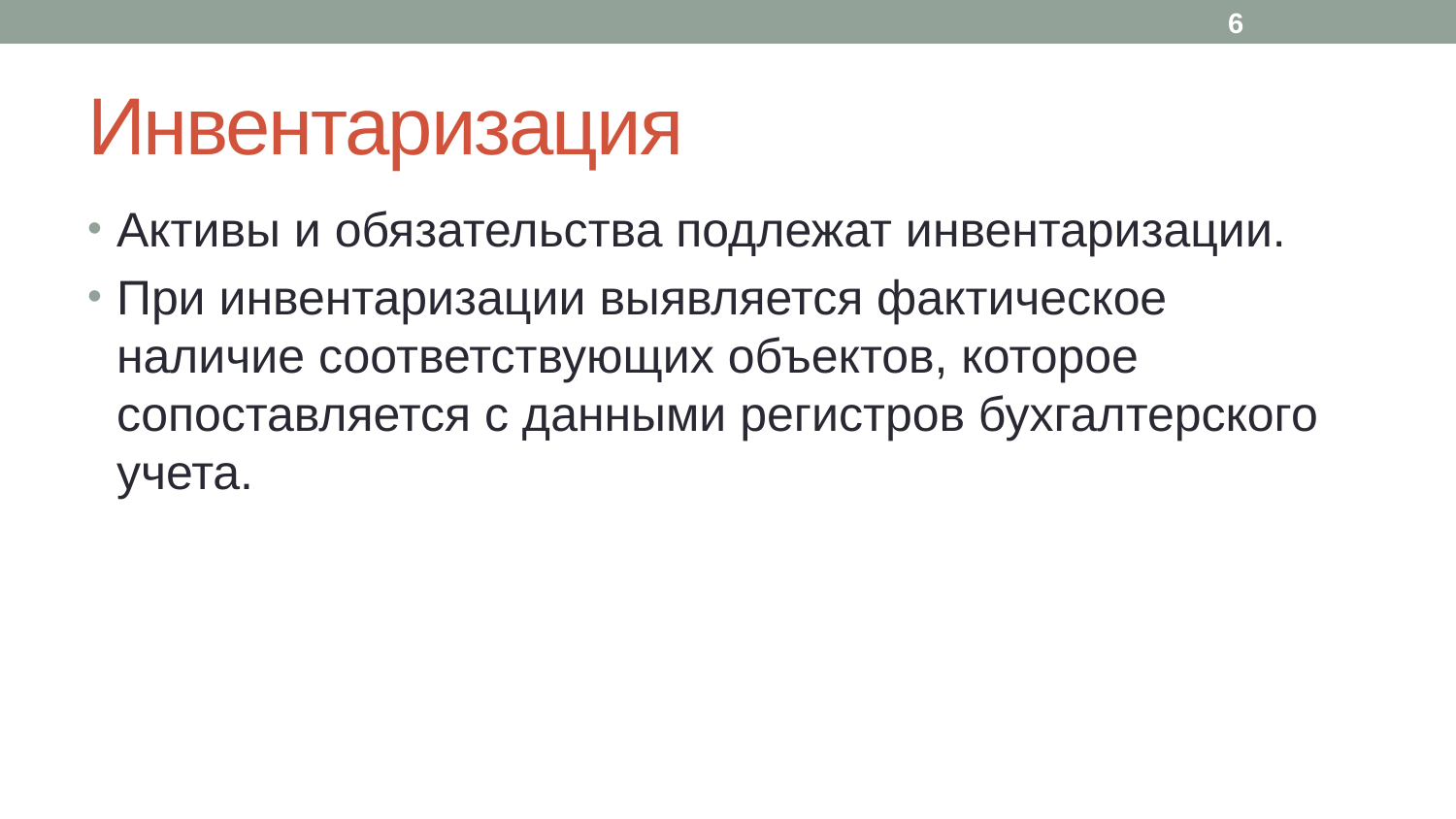

6
# Инвентаризация
Активы и обязательства подлежат инвентаризации.
При инвентаризации выявляется фактическое наличие соответствующих объектов, которое сопоставляется с данными регистров бухгалтерского учета.